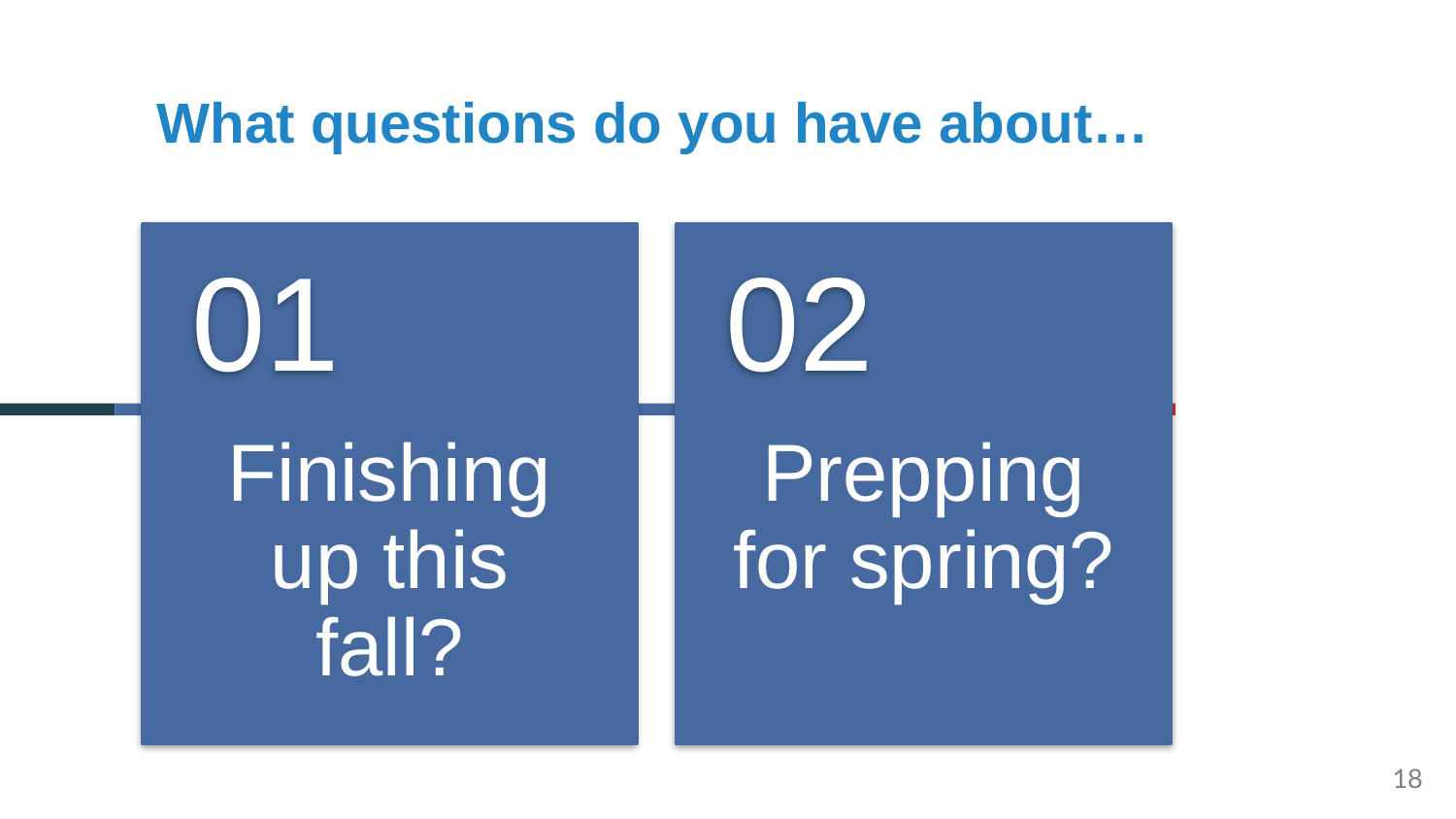

# What questions do you have about…
Finishing up this fall?
01
Prepping for spring?
02
18